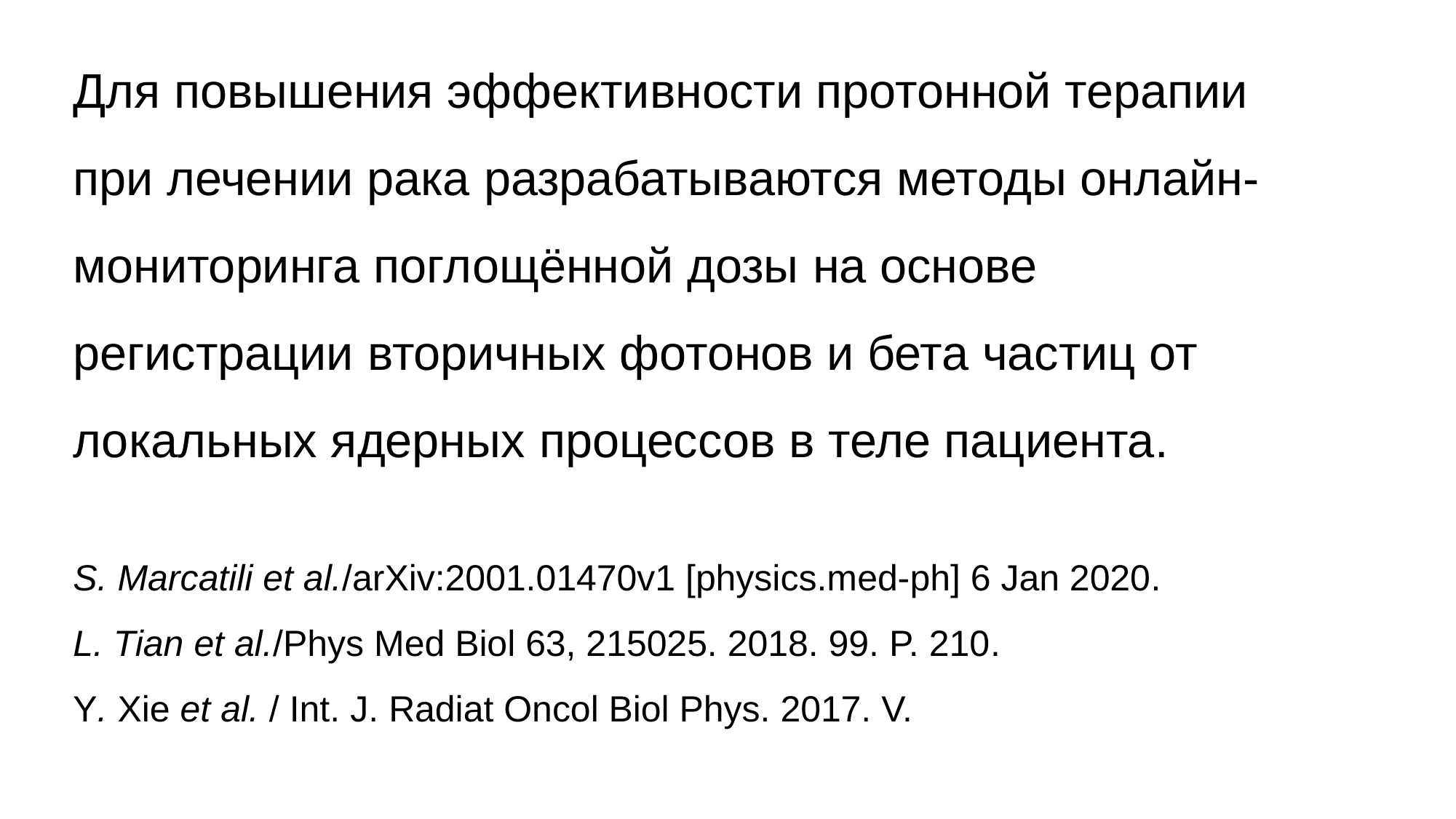

Для повышения эффективности протонной терапии при лечении рака разрабатываются методы онлайн-мониторинга поглощённой дозы на основе регистрации вторичных фотонов и бета частиц от локальных ядерных процессов в теле пациента.
S. Marcatili et al./arXiv:2001.01470v1 [physics.med-ph] 6 Jan 2020.
L. Tian et al./Phys Med Biol 63, 215025. 2018. 99. P. 210.
Y. Xie et al. / Int. J. Radiat Oncol Biol Phys. 2017. V.